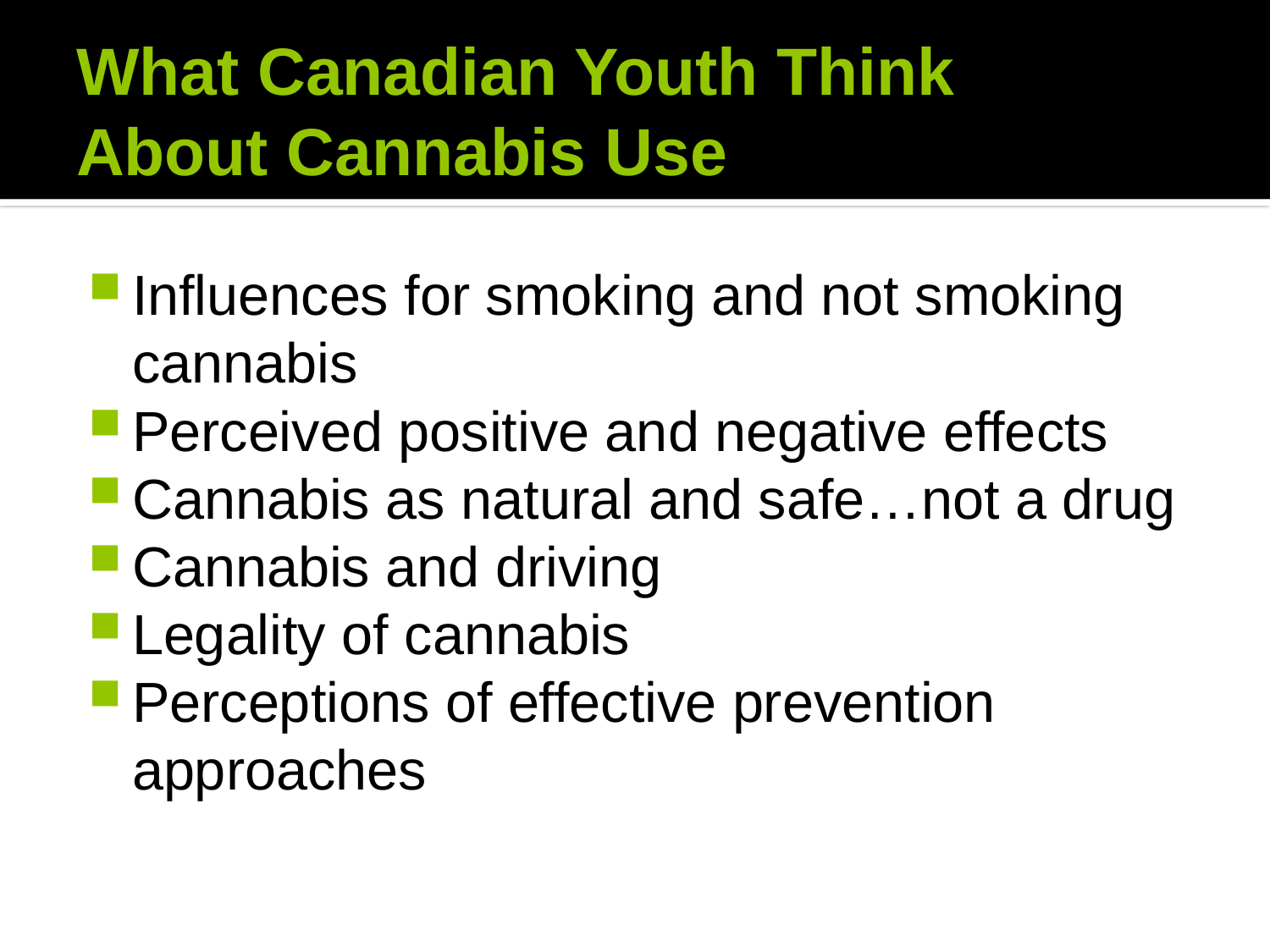

# What Canadian Youth Think About Cannabis Use
Influences for smoking and not smoking cannabis
Perceived positive and negative effects
Cannabis as natural and safe…not a drug
Cannabis and driving
Legality of cannabis
Perceptions of effective prevention approaches